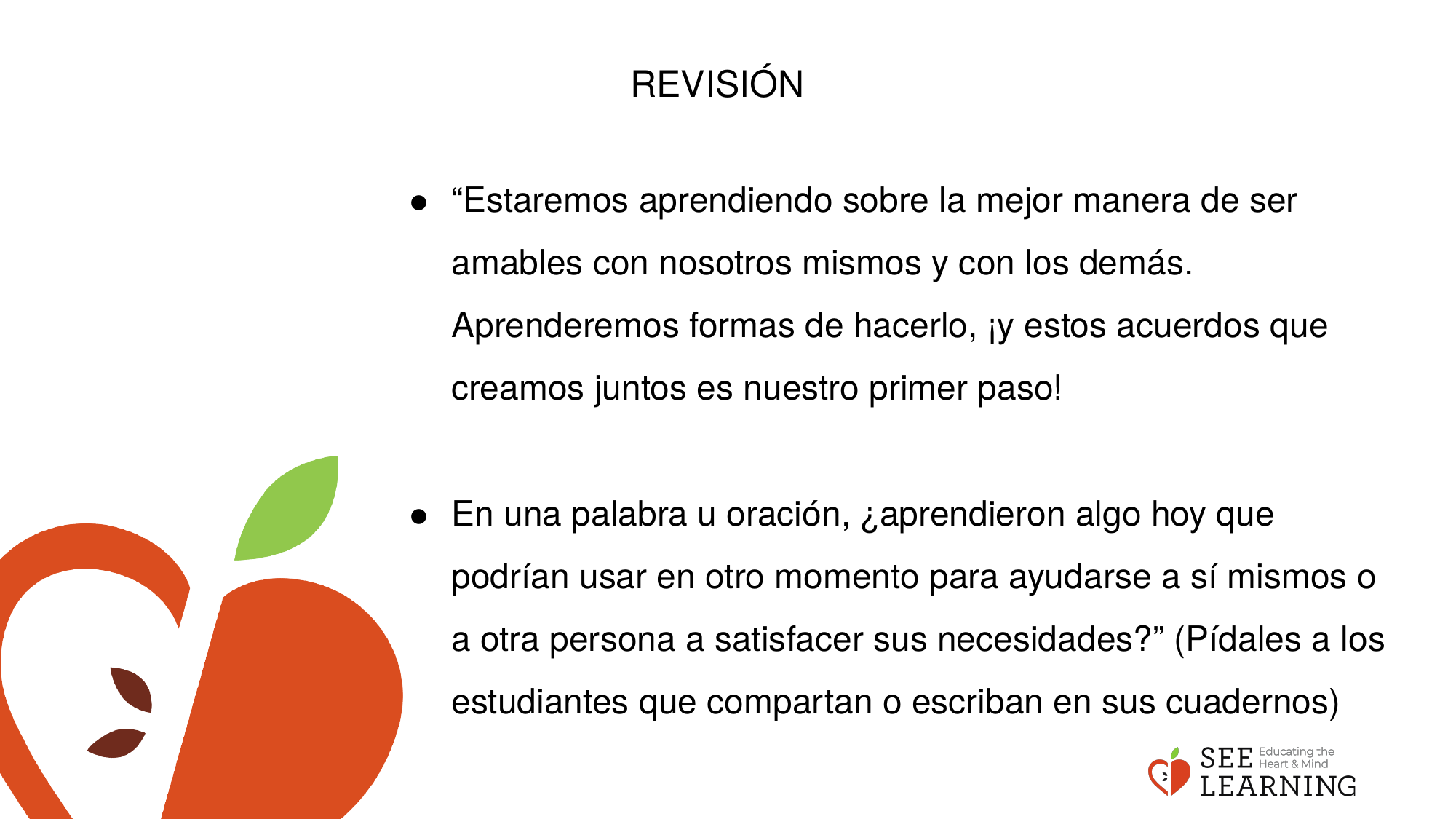

# REVISIÓN
“Estaremos aprendiendo sobre la mejor manera de ser amables con nosotros mismos y con los demás. Aprenderemos formas de hacerlo, ¡y estos acuerdos que creamos juntos es nuestro primer paso!

En una palabra u oración, ¿aprendieron algo hoy que podrían usar en otro momento para ayudarse a sí mismos o a otra persona a satisfacer sus necesidades?” (Pídales a los estudiantes que compartan o escriban en sus cuadernos)